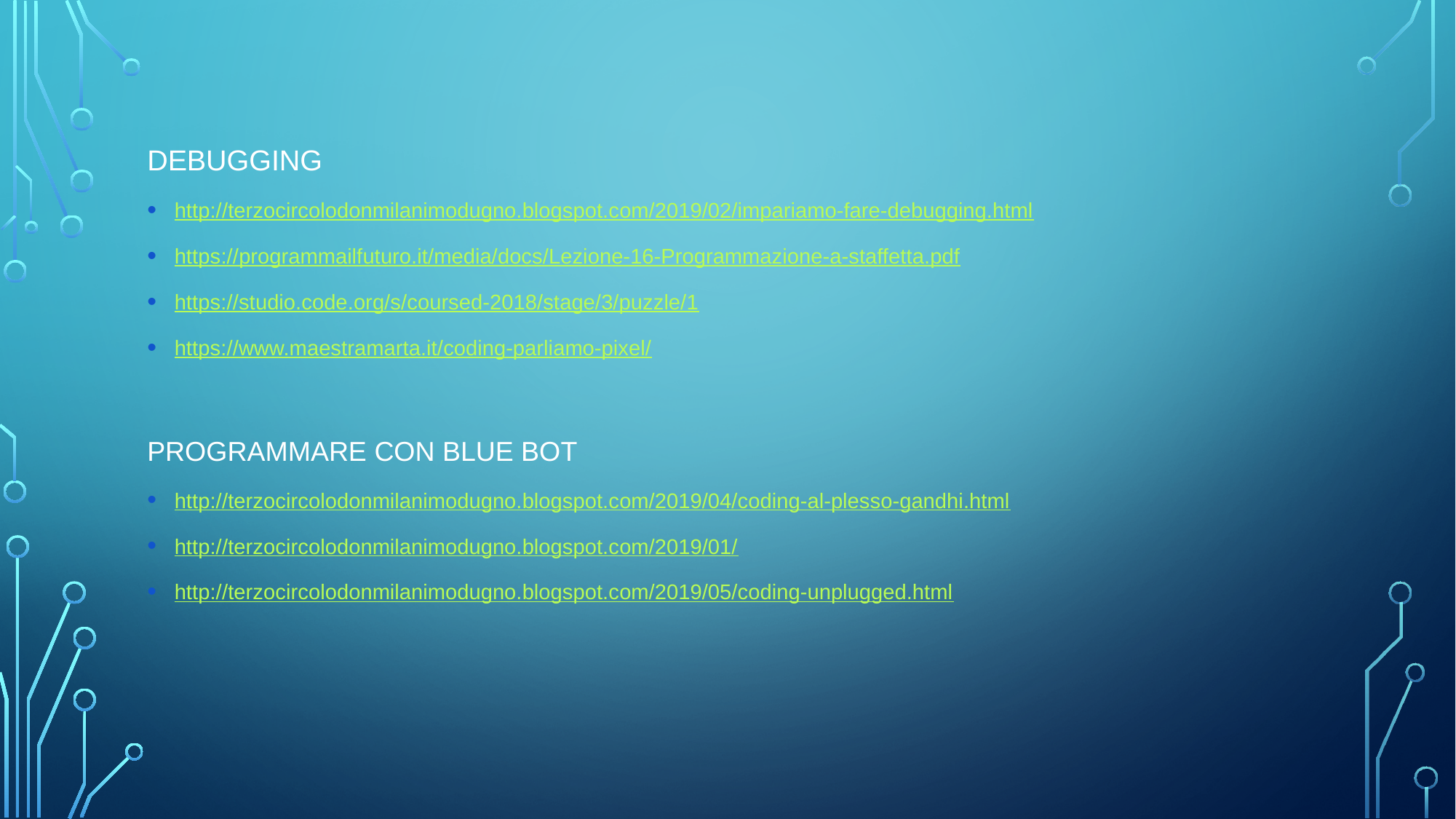

#

DEBUGGING
http://terzocircolodonmilanimodugno.blogspot.com/2019/02/impariamo-fare-debugging.html
https://programmailfuturo.it/media/docs/Lezione-16-Programmazione-a-staffetta.pdf
https://studio.code.org/s/coursed-2018/stage/3/puzzle/1
https://www.maestramarta.it/coding-parliamo-pixel/
PROGRAMMARE CON BLUE BOT
http://terzocircolodonmilanimodugno.blogspot.com/2019/04/coding-al-plesso-gandhi.html
http://terzocircolodonmilanimodugno.blogspot.com/2019/01/
http://terzocircolodonmilanimodugno.blogspot.com/2019/05/coding-unplugged.html